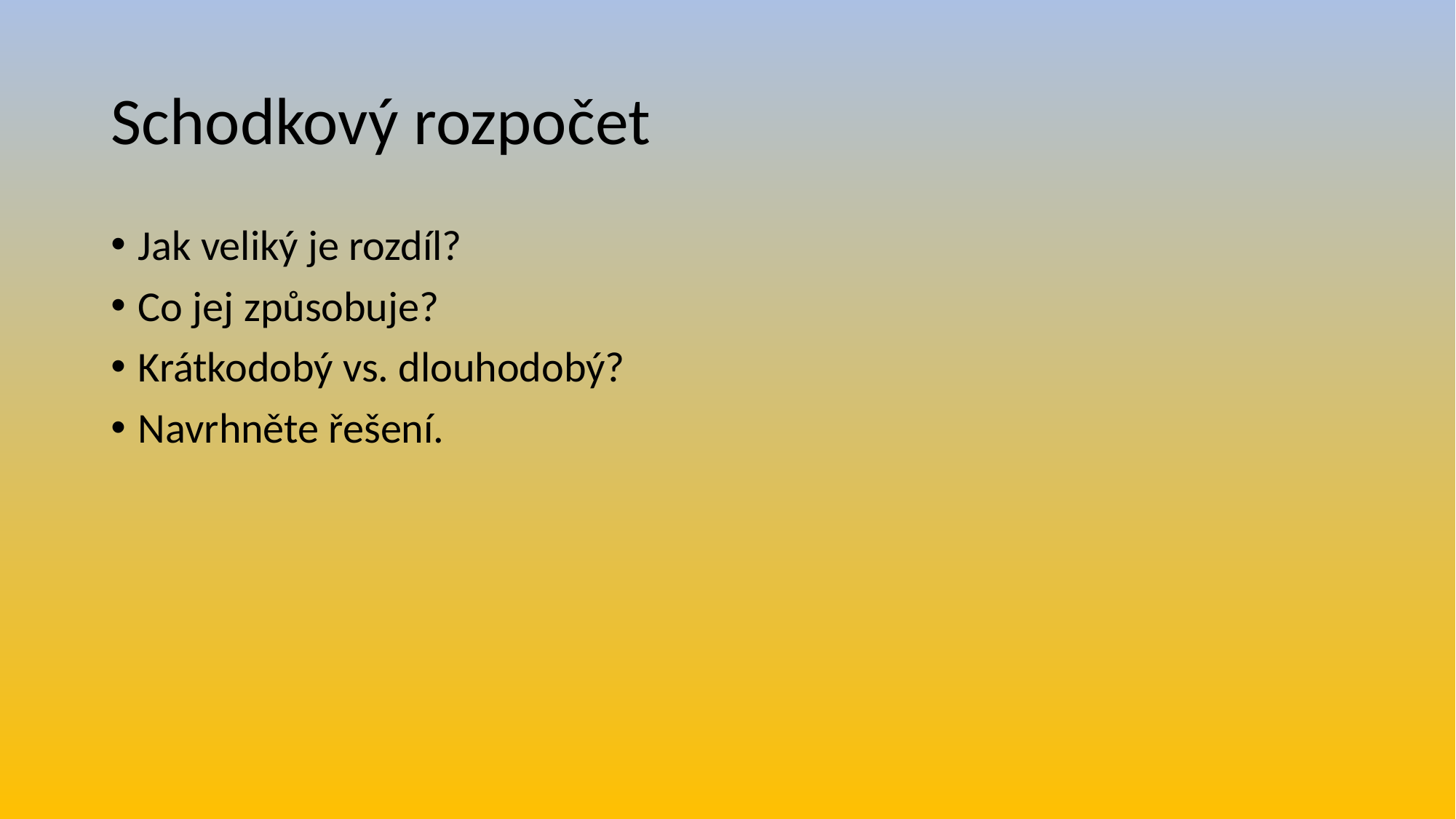

# Schodkový rozpočet
Jak veliký je rozdíl?
Co jej způsobuje?
Krátkodobý vs. dlouhodobý?
Navrhněte řešení.